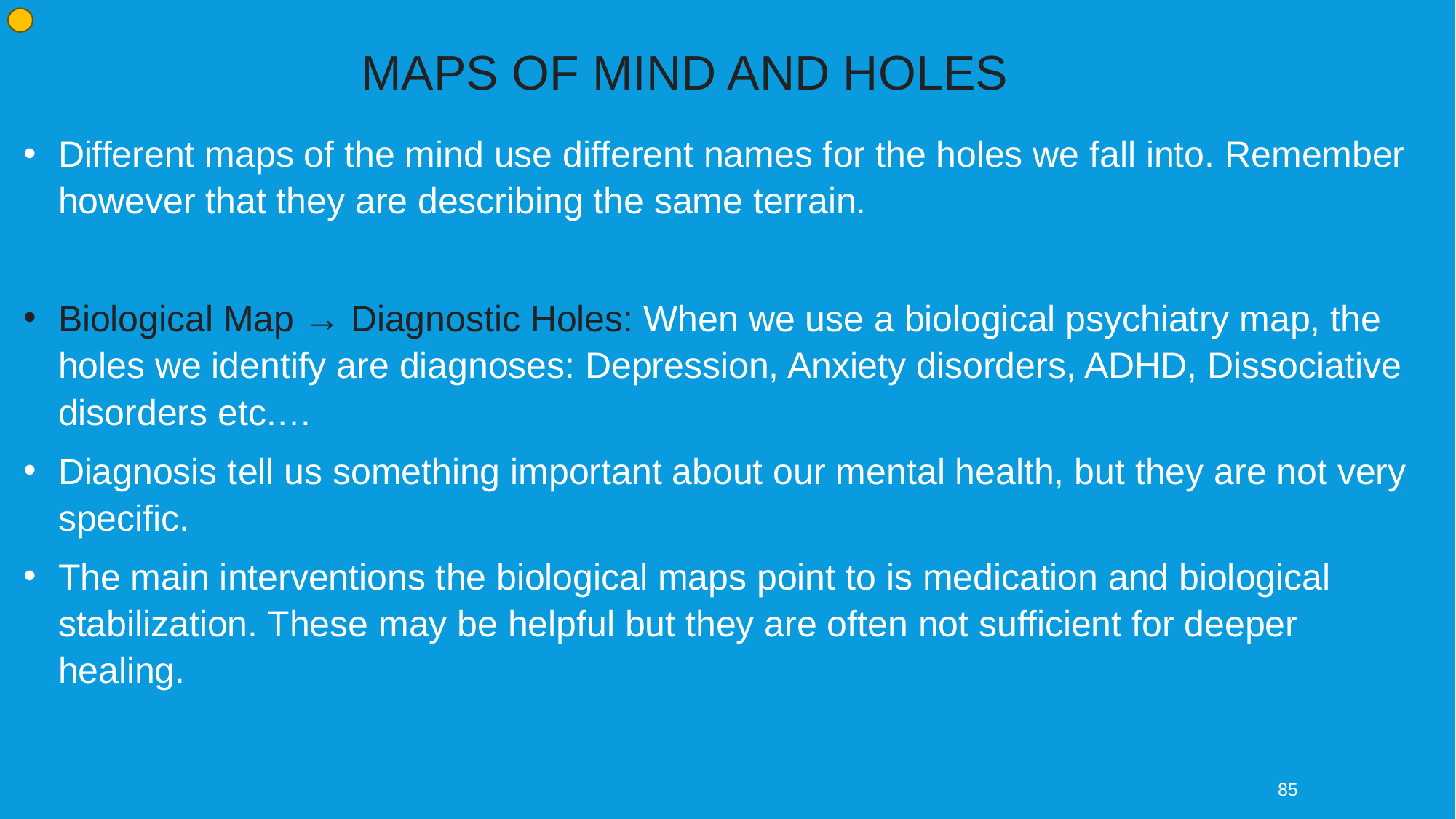

MAPS OF MIND AND HOLES
Different maps of the mind use different names for the holes we fall into. Remember however that they are describing the same terrain.

Biological Map → Diagnostic Holes: When we use a biological psychiatry map, the holes we identify are diagnoses: Depression, Anxiety disorders, ADHD, Dissociative disorders etc.…
Diagnosis tell us something important about our mental health, but they are not very specific.
The main interventions the biological maps point to is medication and biological stabilization. These may be helpful but they are often not sufficient for deeper healing.

85